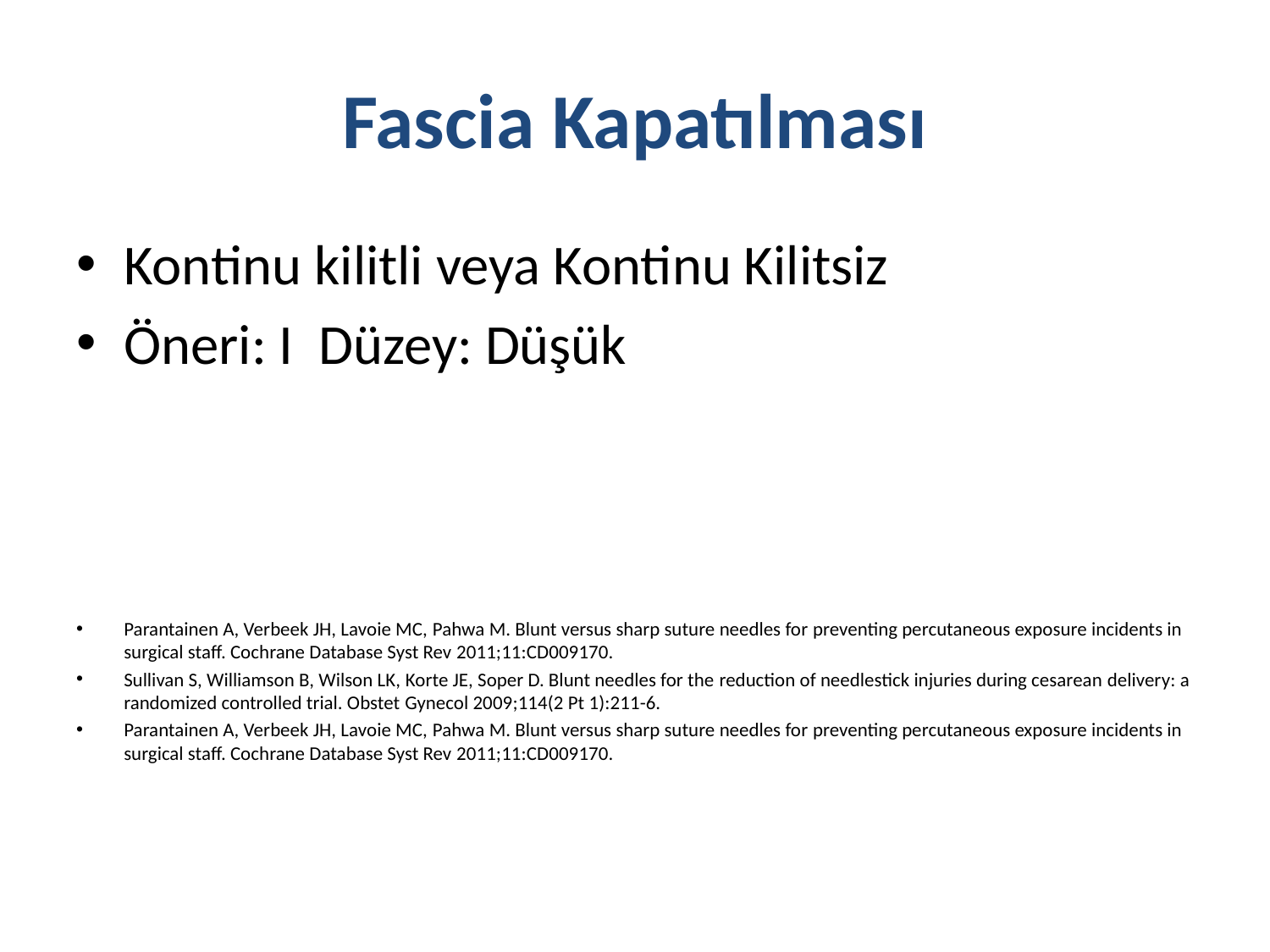

# Fascia Kapatılması
Kontinu kilitli veya Kontinu Kilitsiz
Öneri: I  Düzey: Düşük

Parantainen A, Verbeek JH, Lavoie MC, Pahwa M. Blunt versus sharp suture needles for preventing percutaneous exposure incidents in surgical staff. Cochrane Database Syst Rev 2011;11:CD009170.
Sullivan S, Williamson B, Wilson LK, Korte JE, Soper D. Blunt needles for the reduction of needlestick injuries during cesarean delivery: a randomized controlled trial. Obstet Gynecol 2009;114(2 Pt 1):211-6.
Parantainen A, Verbeek JH, Lavoie MC, Pahwa M. Blunt versus sharp suture needles for preventing percutaneous exposure incidents in surgical staff. Cochrane Database Syst Rev 2011;11:CD009170.